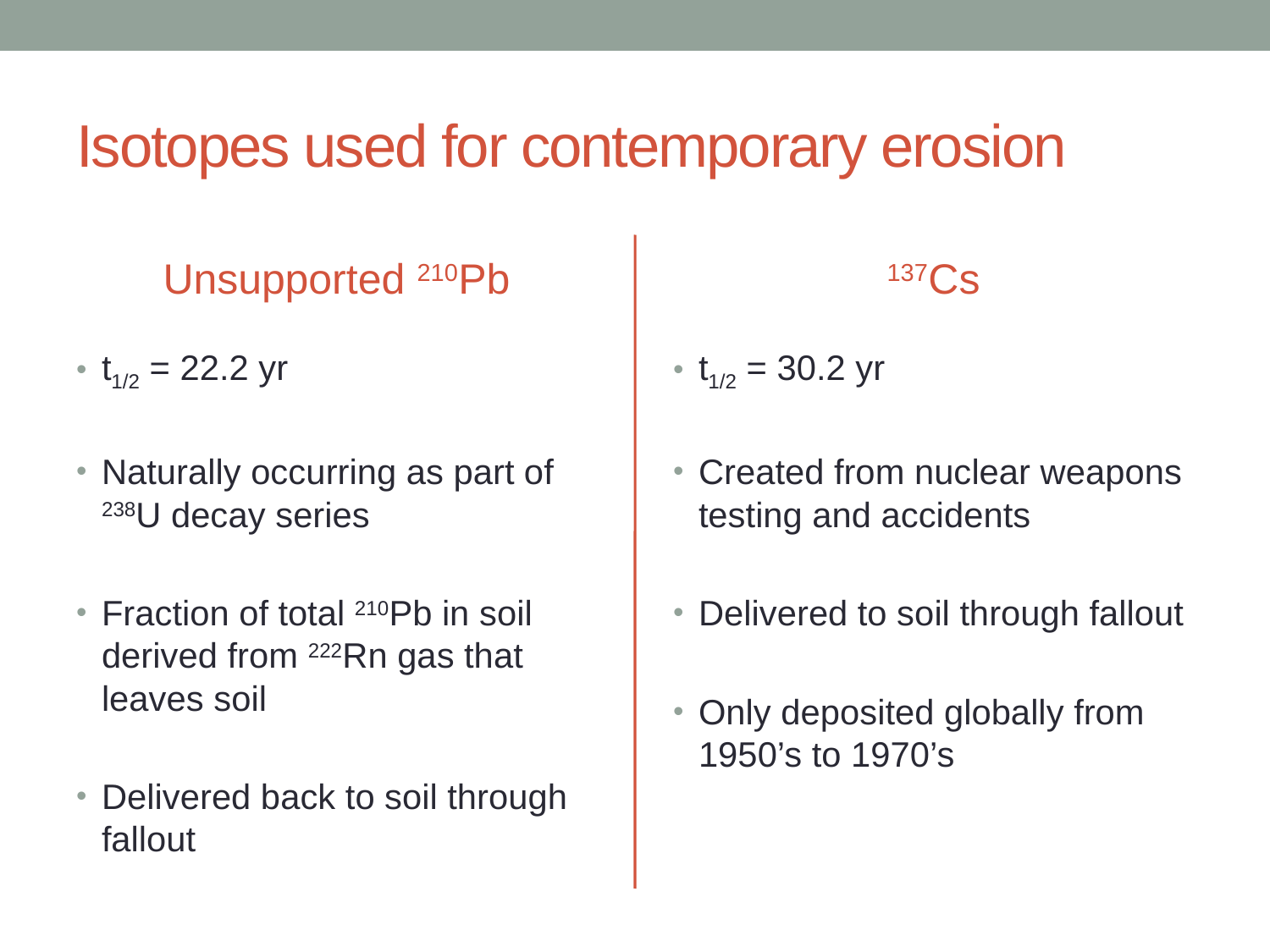

# Isotopes used for contemporary erosion
Unsupported 210Pb
137Cs
t1/2 = 22.2 yr

Naturally occurring as part of 238U decay series

Fraction of total 210Pb in soil derived from 222Rn gas that leaves soil

Delivered back to soil through fallout
t1/2 = 30.2 yr

Created from nuclear weapons testing and accidents

Delivered to soil through fallout

Only deposited globally from 1950’s to 1970’s